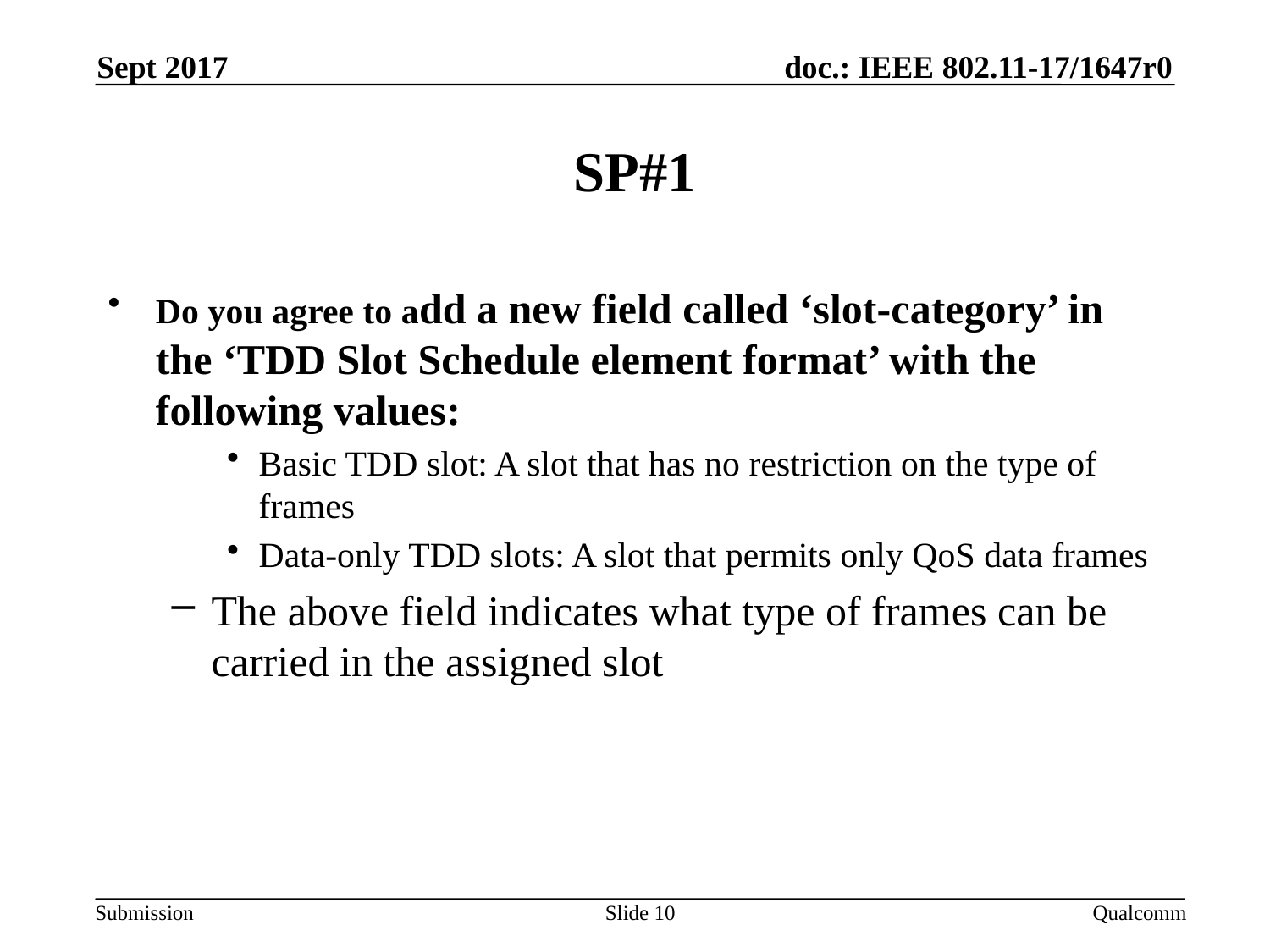

Sept 2017
# SP#1
Do you agree to add a new field called ‘slot-category’ in the ‘TDD Slot Schedule element format’ with the following values:
Basic TDD slot: A slot that has no restriction on the type of frames
Data-only TDD slots: A slot that permits only QoS data frames
The above field indicates what type of frames can be carried in the assigned slot
Slide 10
Qualcomm